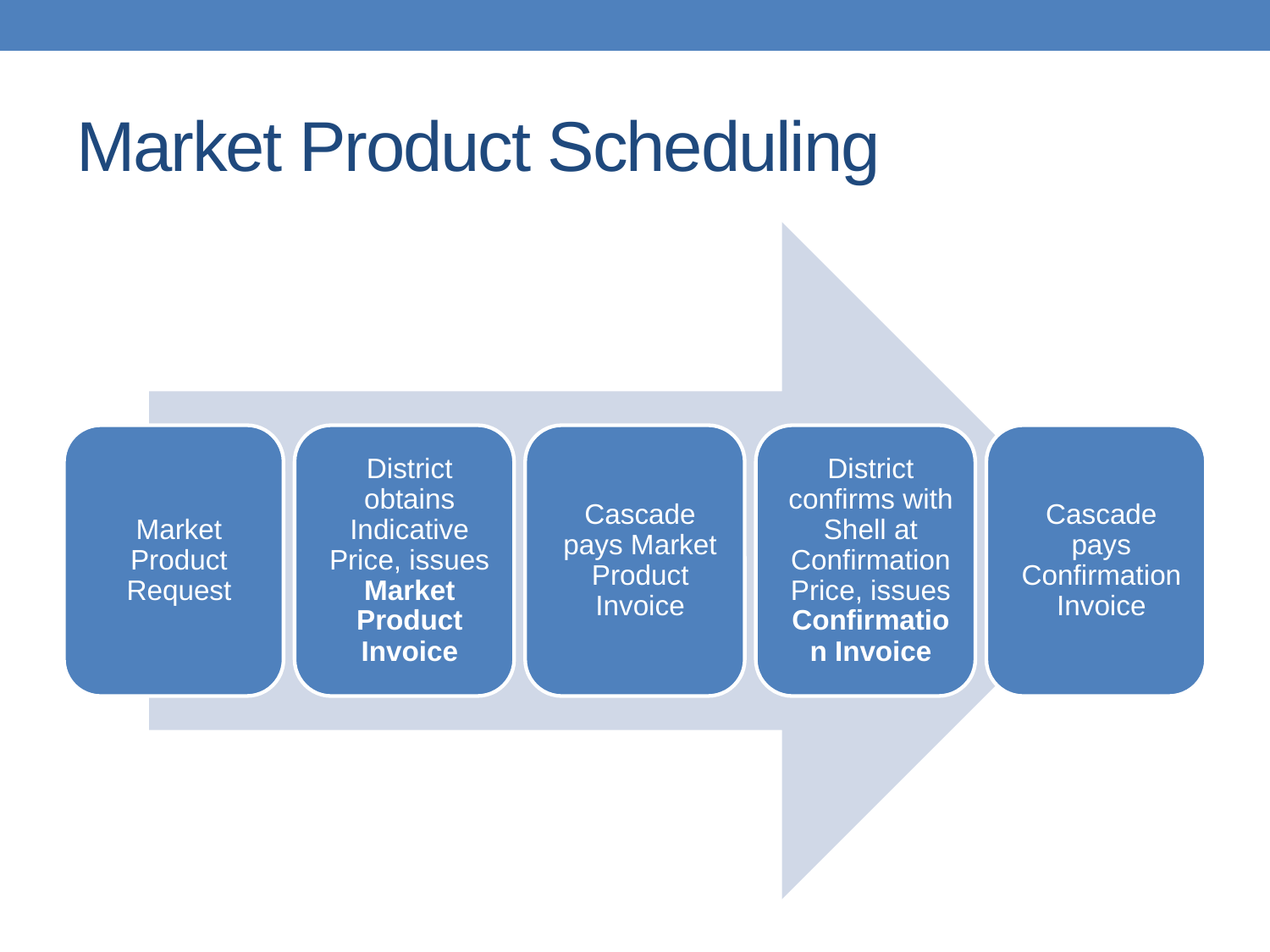

# Market Product Scheduling
Market Product Request
District obtains Indicative Price, issues Market Product Invoice
Cascade pays Market Product Invoice
District confirms with Shell at Confirmation Price, issues Confirmation Invoice
Cascade pays Confirmation Invoice